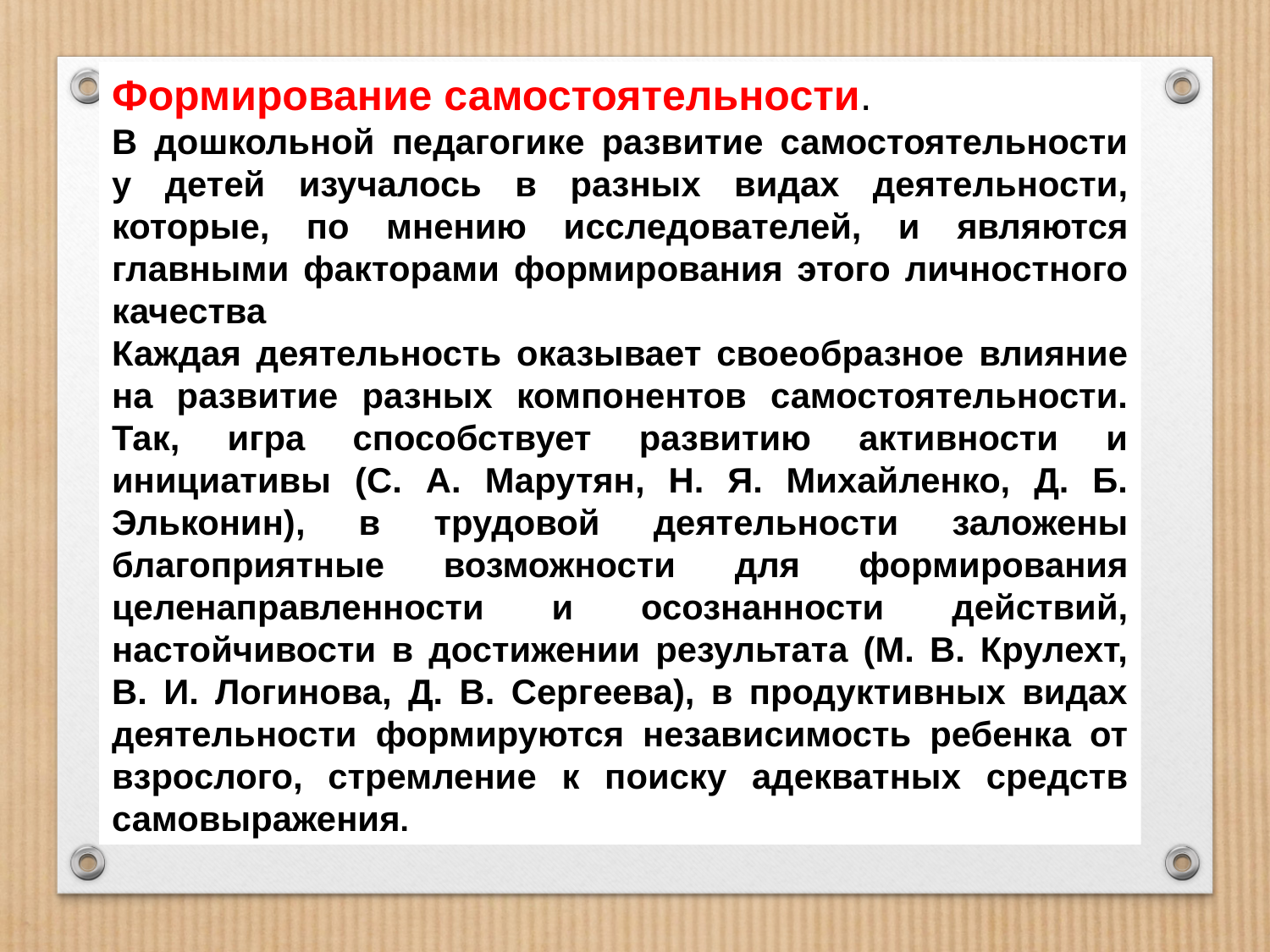

Формирование самостоятельности.
В дошкольной педагогике развитие самостоятельности у детей изучалось в разных видах деятельности, которые, по мнению исследователей, и являются главными факторами формирования этого личностного качества
Каждая деятельность оказывает своеобразное влияние на развитие разных компонентов самостоятельности. Так, игра способствует развитию активности и инициативы (С. А. Марутян, Н. Я. Михайленко, Д. Б. Эльконин), в трудовой деятельности заложены благоприятные возможности для формирования целенаправленности и осознанности действий, настойчивости в достижении результата (М. В. Крулехт, В. И. Логинова, Д. В. Сергеева), в продуктивных видах деятельности формируются независимость ребенка от взрослого, стремление к поиску адекватных средств самовыражения.